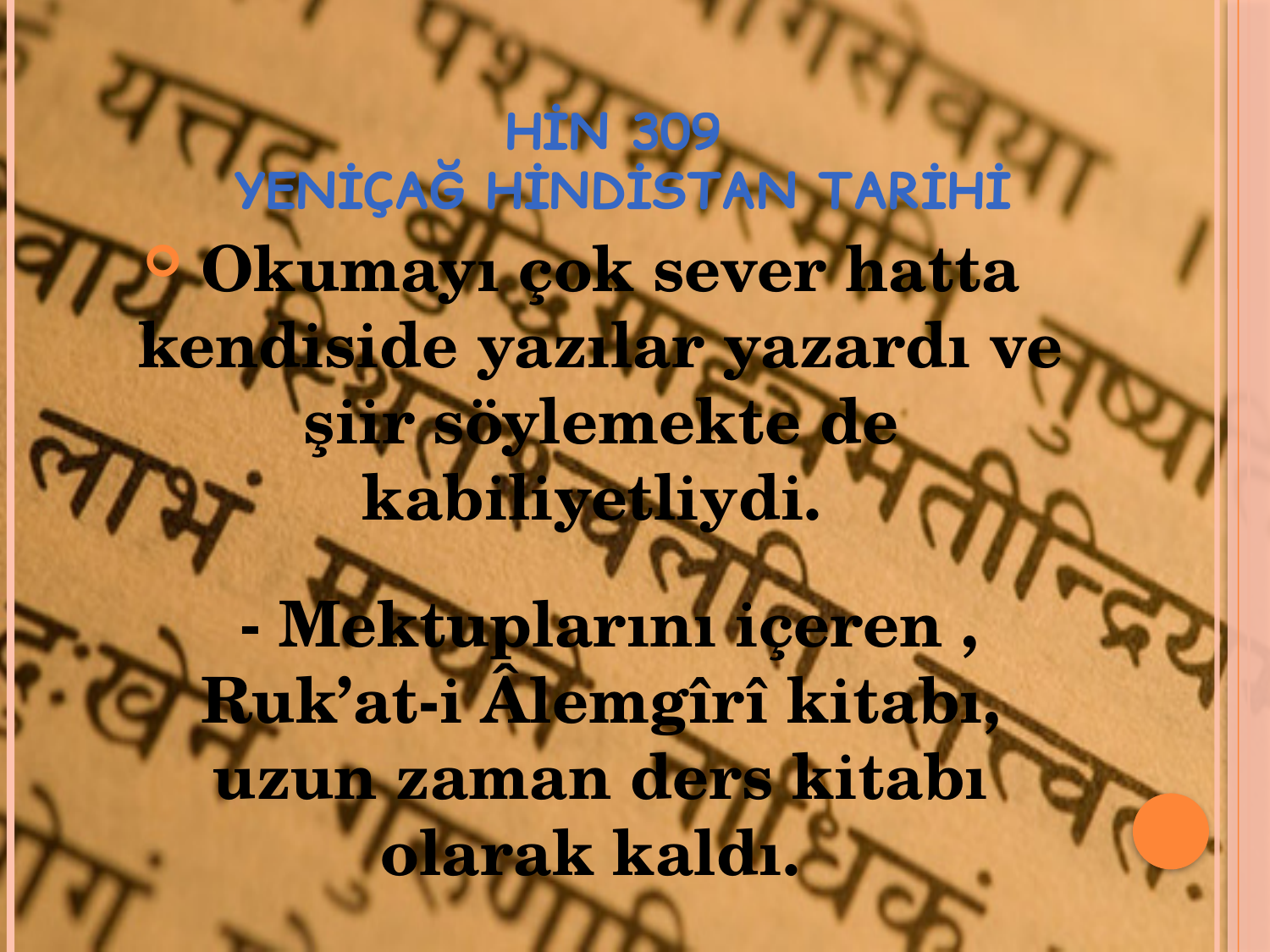

# HİN 309 YENİÇAĞ HİNDİSTAN TARİHİ

 Okumayı çok sever hatta kendiside yazılar yazardı ve şiir söylemekte de kabiliyetliydi.
 - Mektuplarını içeren , Ruk’at-i Âlemgîrî kitabı, uzun zaman ders kitabı olarak kaldı.